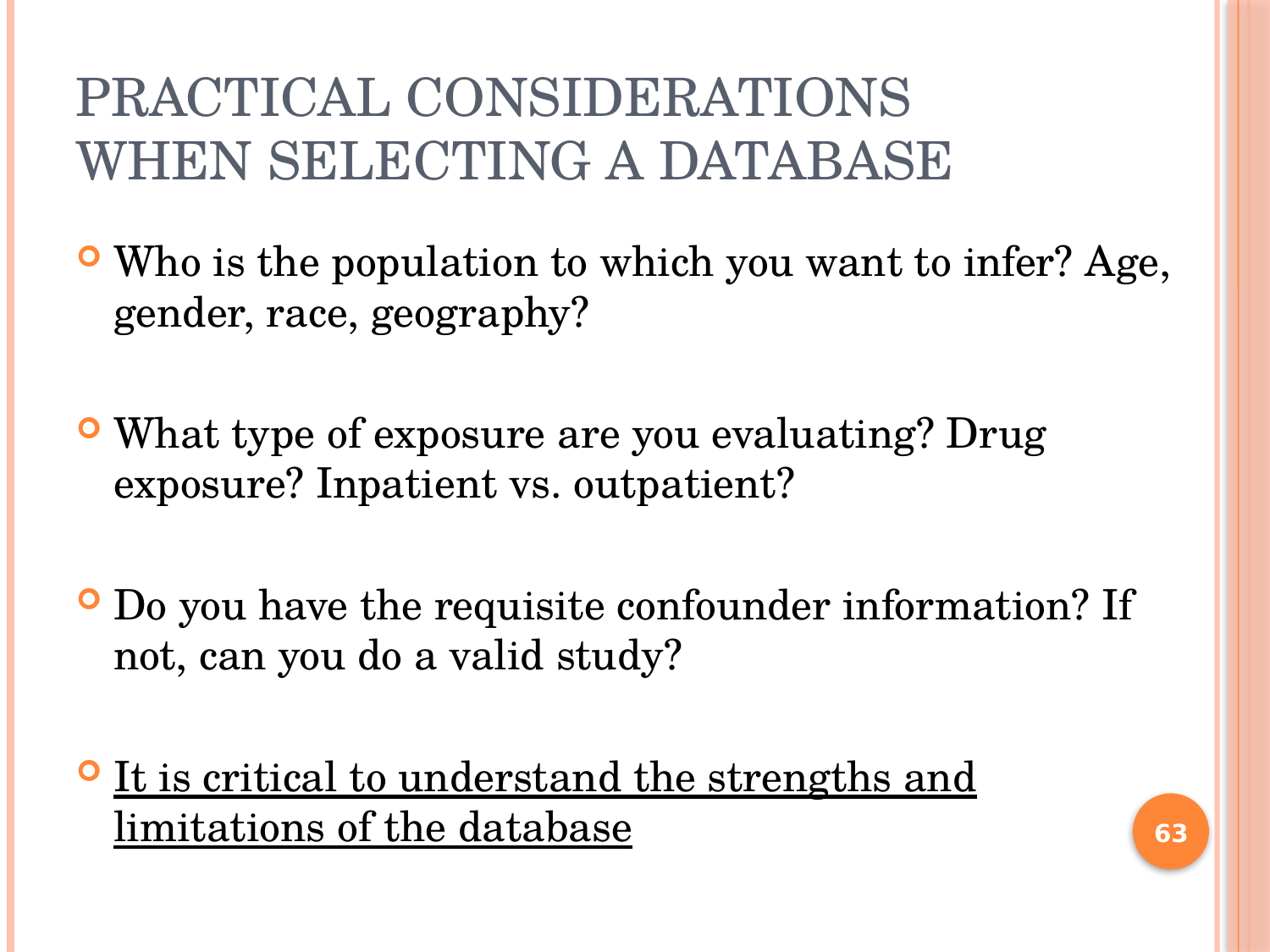

# Practical considerations when selecting a database
Who is the population to which you want to infer? Age, gender, race, geography?

What type of exposure are you evaluating? Drug exposure? Inpatient vs. outpatient?

Do you have the requisite confounder information? If not, can you do a valid study?

It is critical to understand the strengths and limitations of the database

63